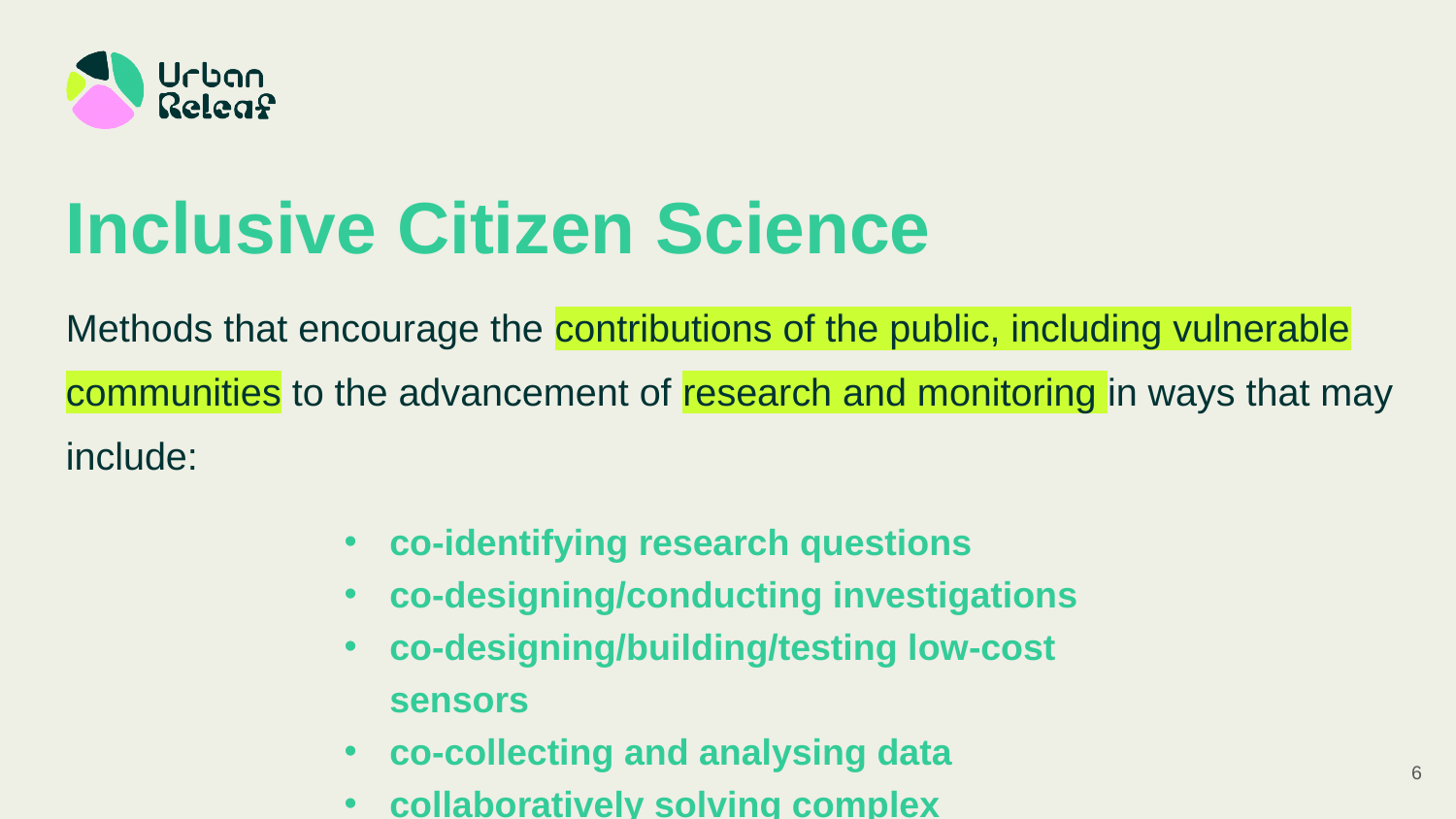

# Inclusive Citizen Science
Methods that encourage the contributions of the public, including vulnerable communities to the advancement of research and monitoring in ways that may include:

co-identifying research questions
co-designing/conducting investigations
co-designing/building/testing low-cost sensors
co-collecting and analysing data
collaboratively solving complex problems
6